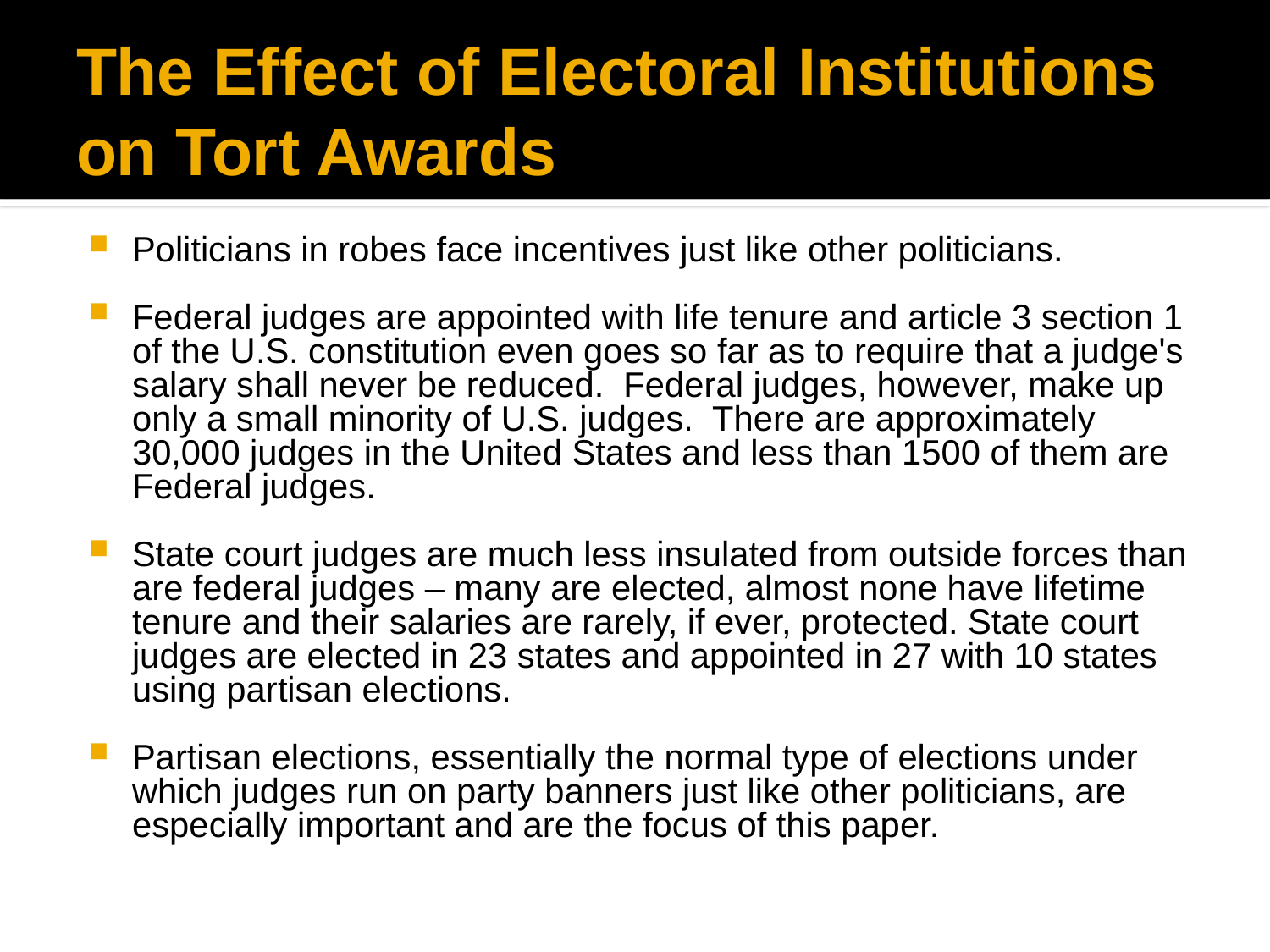

# The Effect of Electoral Institutions on Tort Awards
Politicians in robes face incentives just like other politicians.

Federal judges are appointed with life tenure and article 3 section 1 of the U.S. constitution even goes so far as to require that a judge's salary shall never be reduced.  Federal judges, however, make up only a small minority of U.S. judges.  There are approximately 30,000 judges in the United States and less than 1500 of them are Federal judges.

State court judges are much less insulated from outside forces than are federal judges – many are elected, almost none have lifetime tenure and their salaries are rarely, if ever, protected. State court judges are elected in 23 states and appointed in 27 with 10 states using partisan elections.

Partisan elections, essentially the normal type of elections under which judges run on party banners just like other politicians, are especially important and are the focus of this paper.